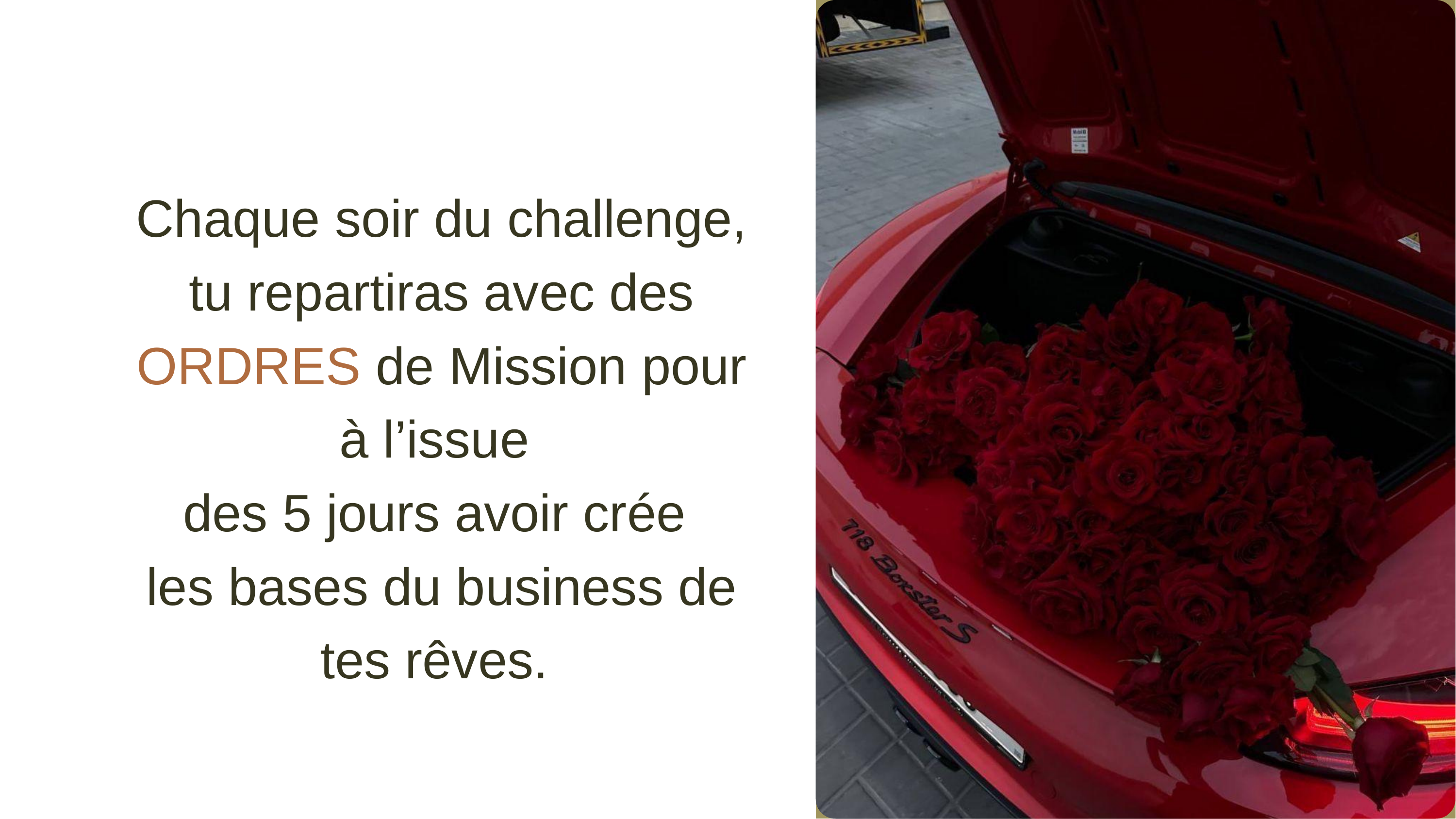

Chaque soir du challenge, tu repartiras avec des ORDRES de Mission pour à l’issue
des 5 jours avoir crée
les bases du business de tes rêves.